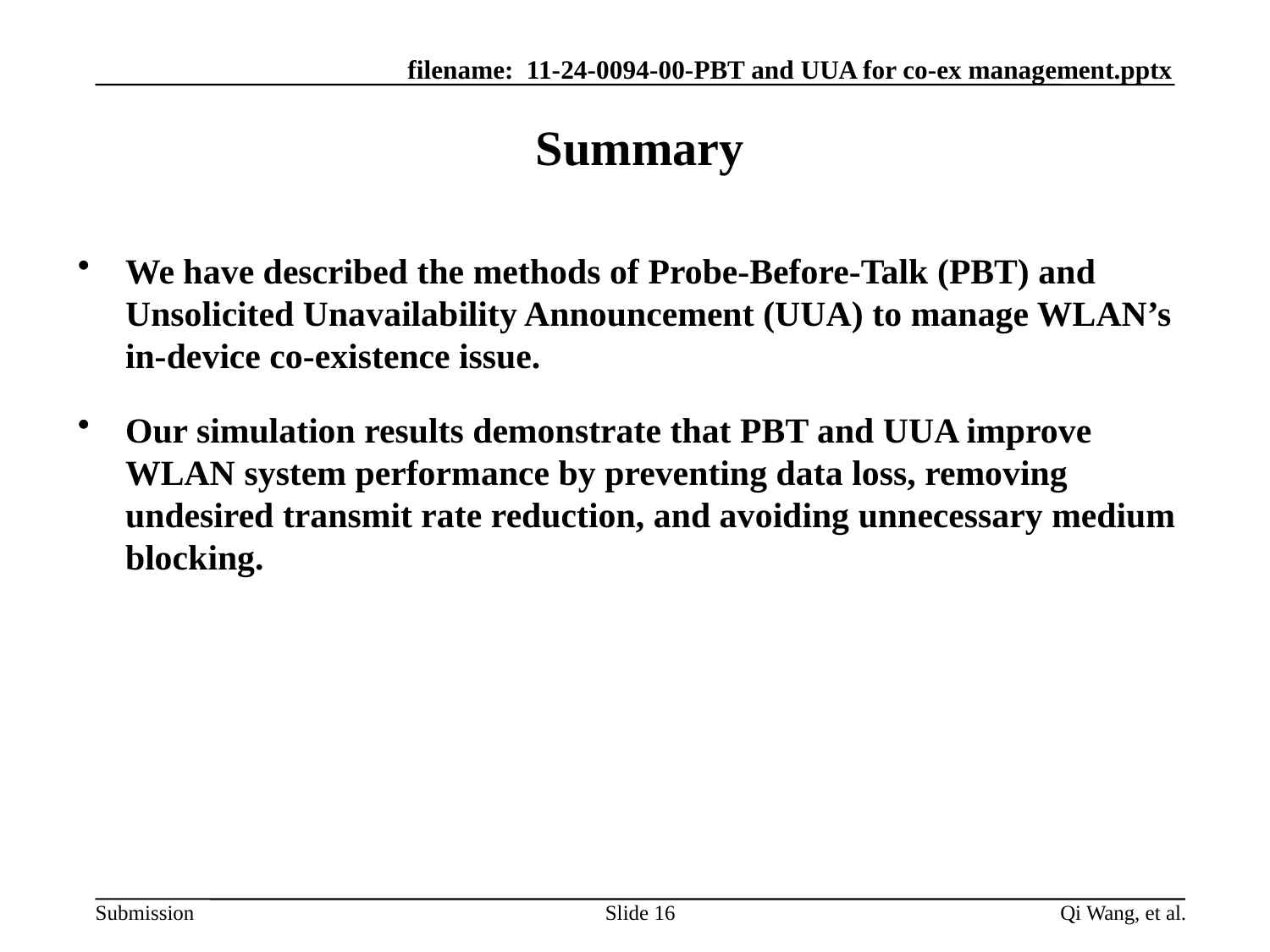

# Summary
We have described the methods of Probe-Before-Talk (PBT) and Unsolicited Unavailability Announcement (UUA) to manage WLAN’s in-device co-existence issue.
Our simulation results demonstrate that PBT and UUA improve WLAN system performance by preventing data loss, removing undesired transmit rate reduction, and avoiding unnecessary medium blocking.
Slide 16
Qi Wang, et al.